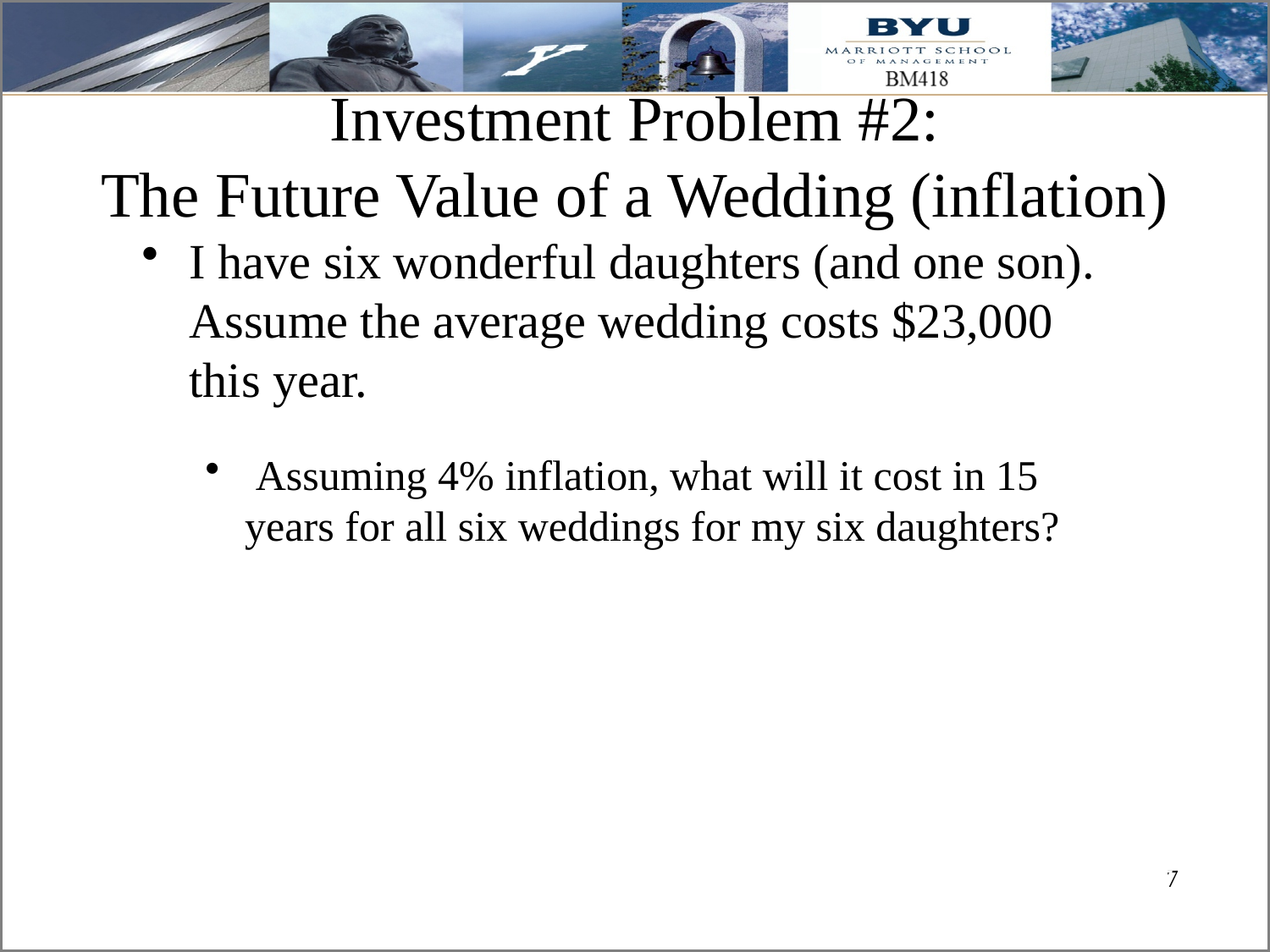

# Investment Problem #2: The Future Value of a Wedding (inflation)
I have six wonderful daughters (and one son).  Assume the average wedding costs $23,000 this year.
 Assuming 4% inflation, what will it cost in 15 years for all six weddings for my six daughters?